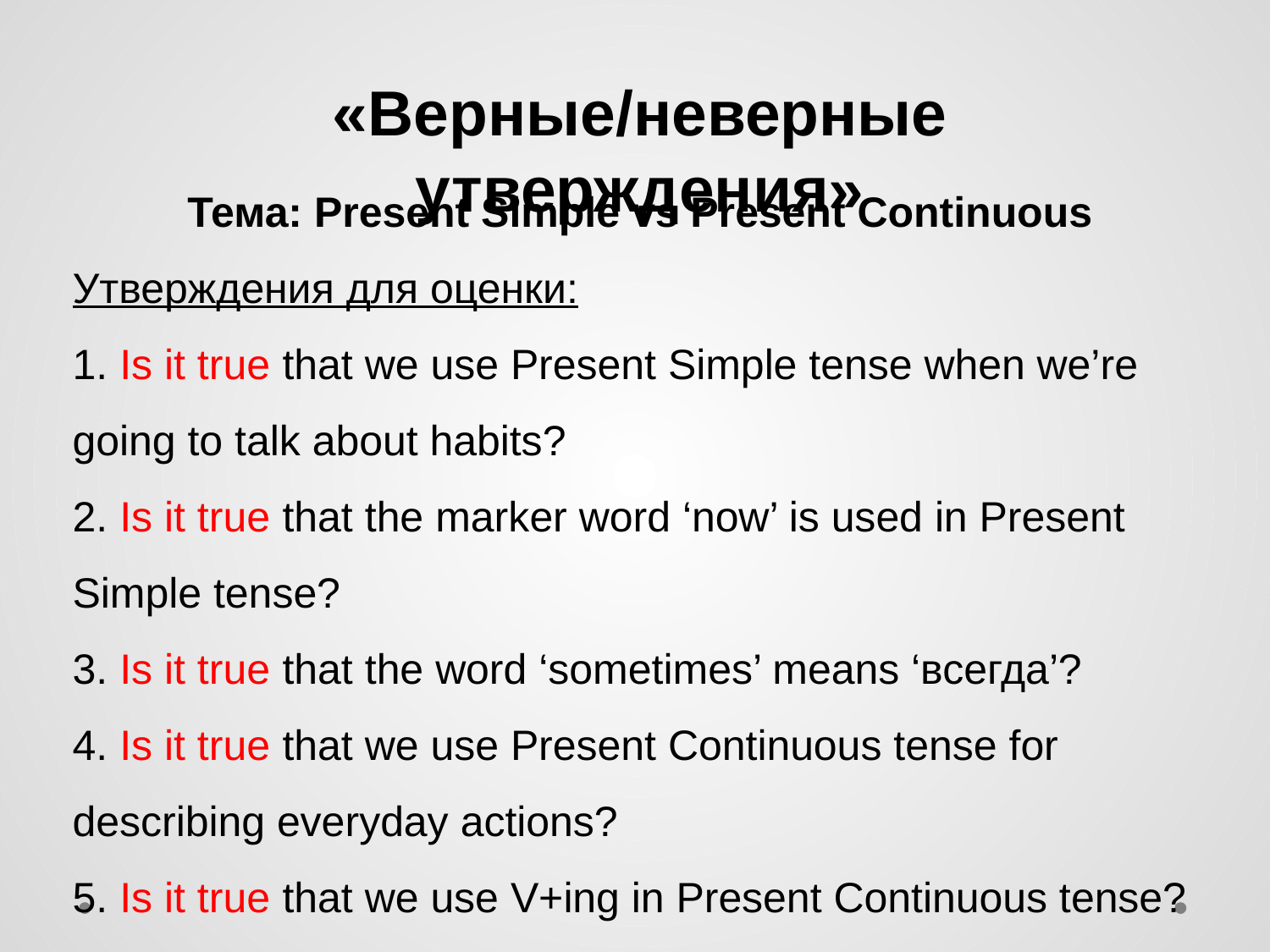

«Верные/неверные утверждения»
Тема: Present Simple vs Present Continuous
Утверждения для оценки:
1. Is it true that we use Present Simple tense when we’re going to talk about habits?
2. Is it true that the marker word ‘now’ is used in Present Simple tense?
3. Is it true that the word ‘sometimes’ means ‘всегда’?
4. Is it true that we use Present Continuous tense for describing everyday actions?
5. Is it true that we use V+ing in Present Continuous tense?